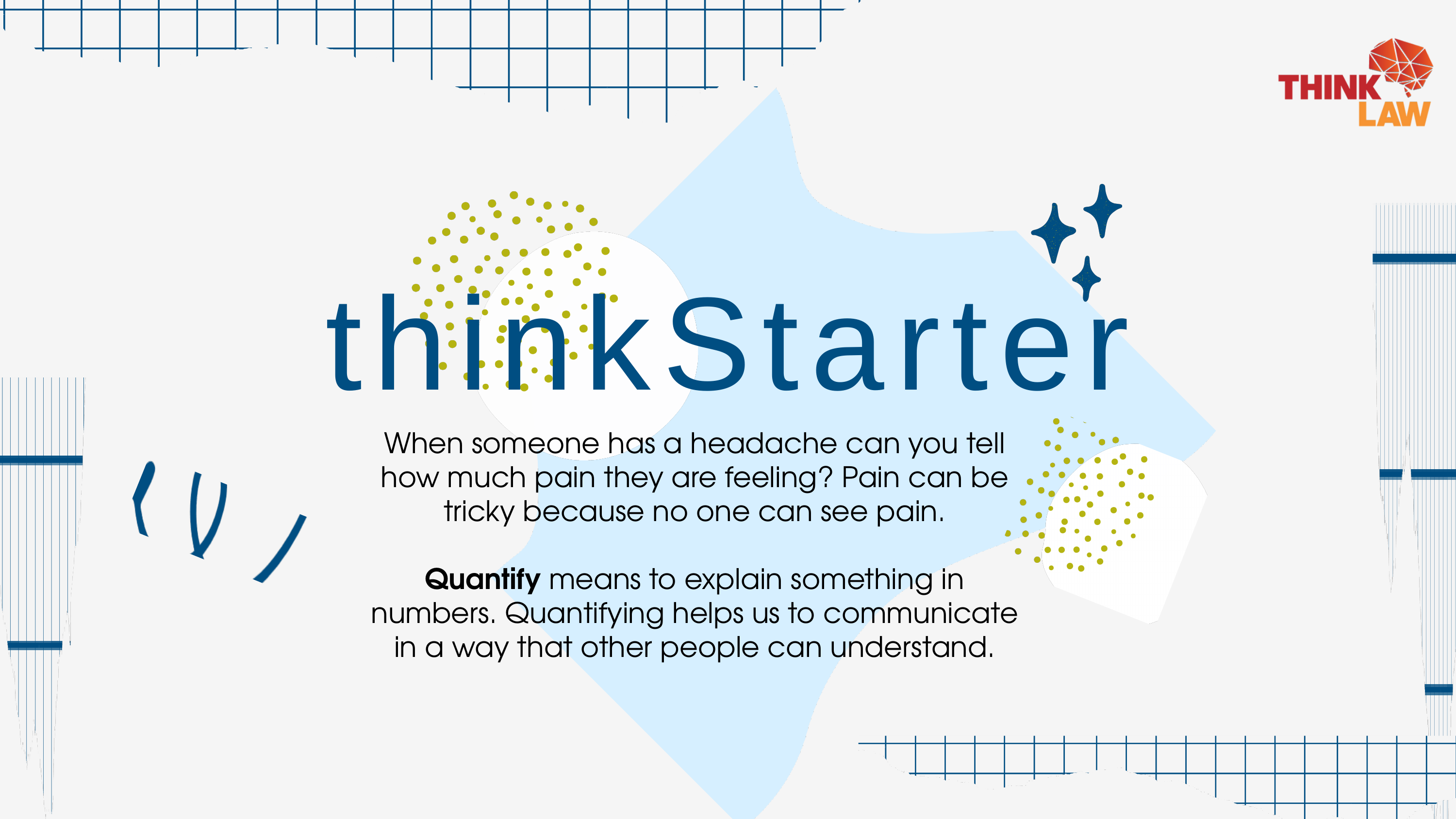

thinkStarter
When someone has a headache can you tell how much pain they are feeling? Pain can be tricky because no one can see pain.

Quantify means to explain something in numbers. Quantifying helps us to communicate in a way that other people can understand.